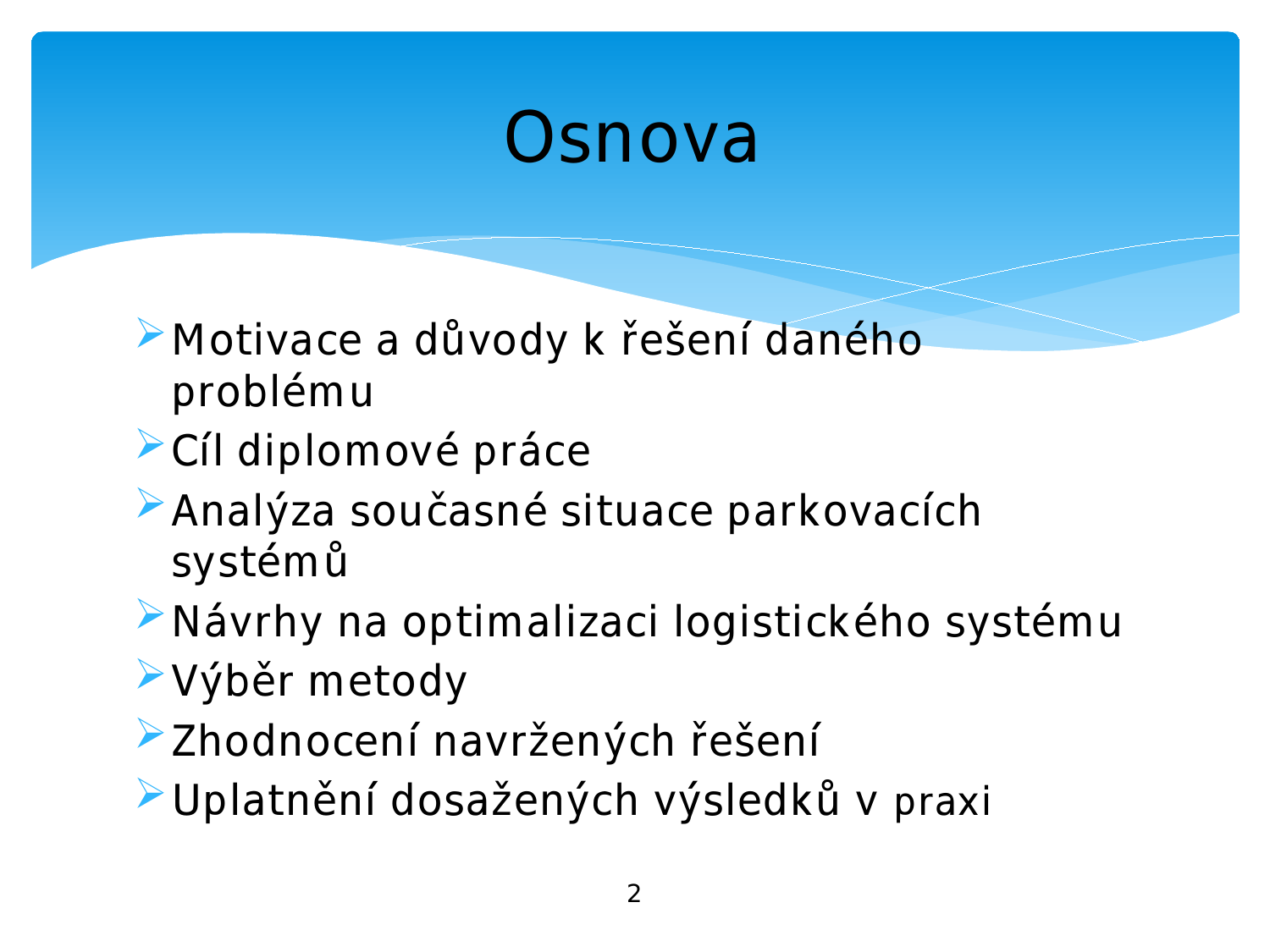

# Osnova
Motivace a důvody k řešení daného problému
Cíl diplomové práce
Analýza současné situace parkovacích systémů
Návrhy na optimalizaci logistického systému
Výběr metody
Zhodnocení navržených řešení
Uplatnění dosažených výsledků v praxi
2